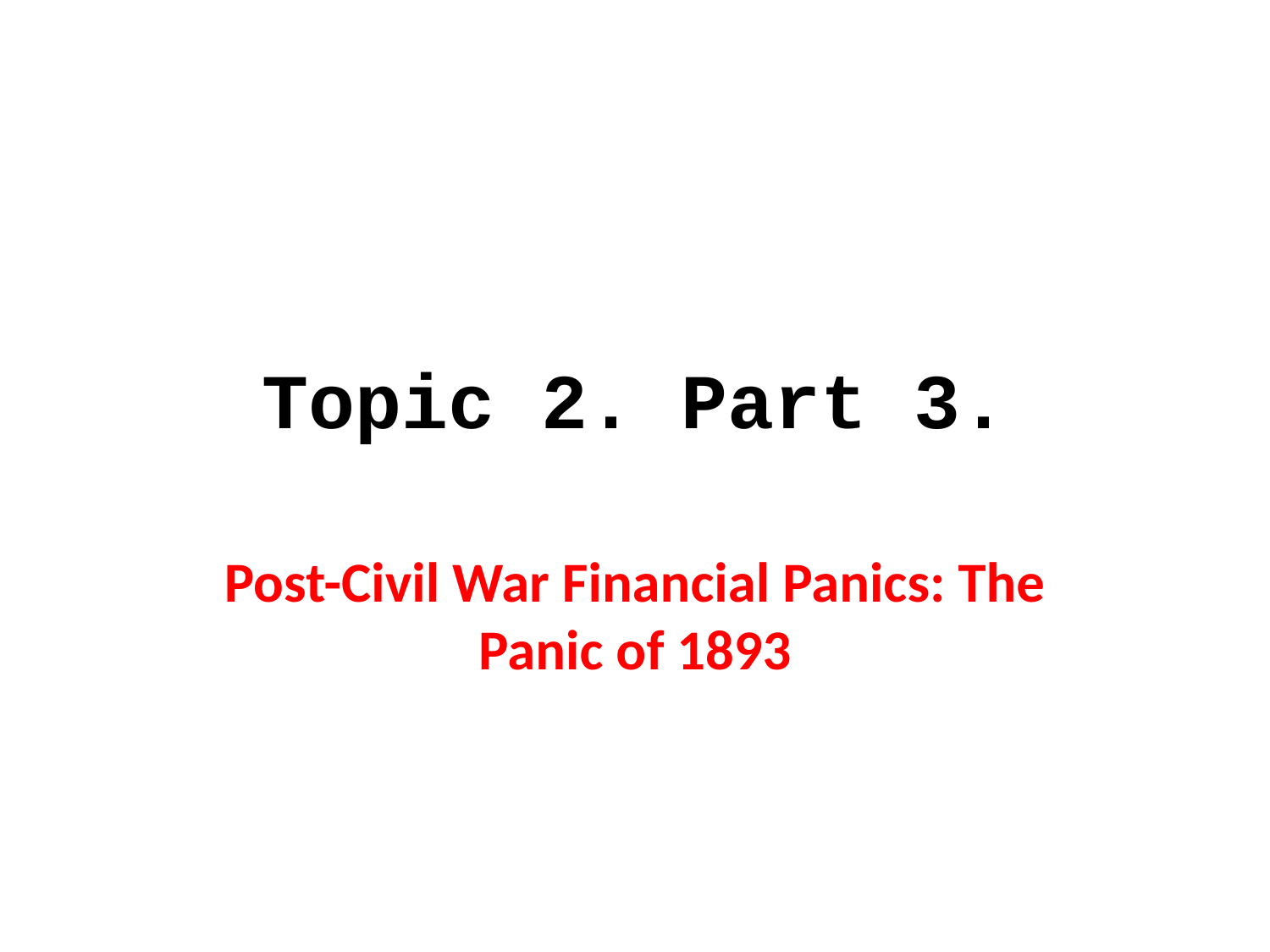

# Topic 2. Part 3.
Post-Civil War Financial Panics: The Panic of 1893